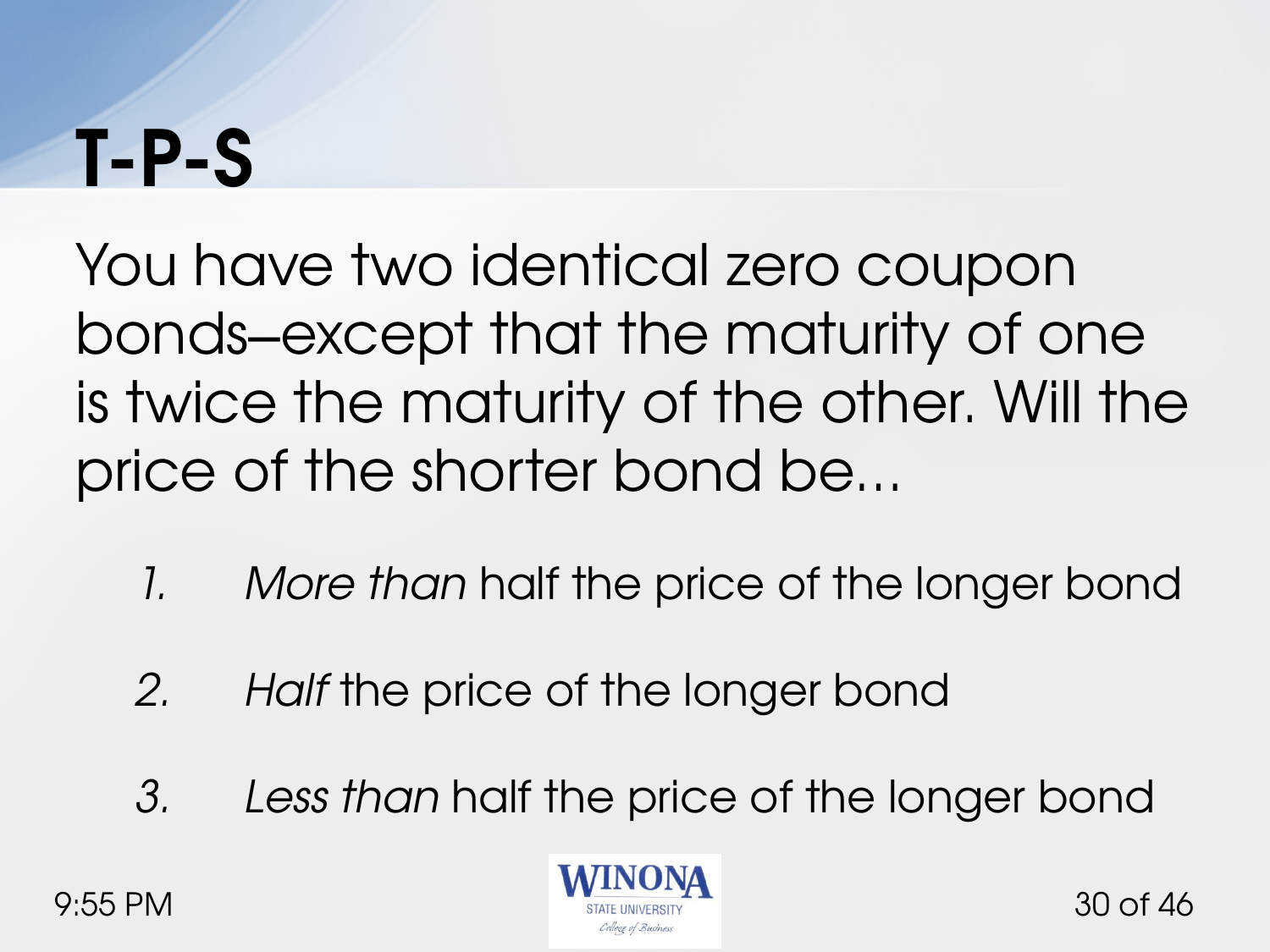

# T-P-S
You have two identical zero coupon bonds─except that the maturity of one is twice the maturity of the other. Will the price of the shorter bond be…
More than half the price of the longer bond
Half the price of the longer bond
Less than half the price of the longer bond